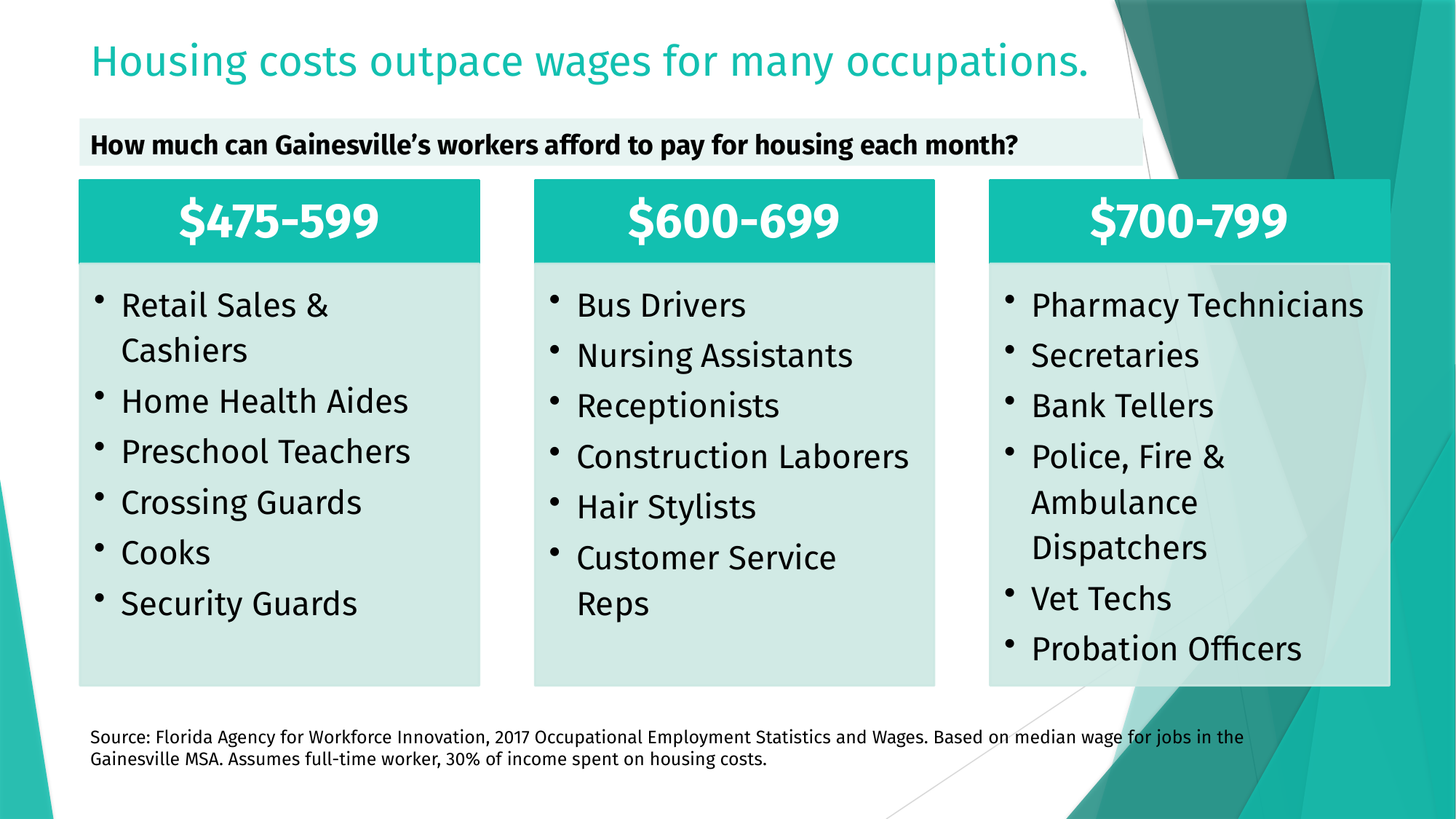

# Housing costs outpace wages for many occupations.
How much can Gainesville’s workers afford to pay for housing each month?
$475-599
Retail Sales & Cashiers
Home Health Aides
Preschool Teachers
Crossing Guards
Cooks
Security Guards

$600-699
Bus Drivers
Nursing Assistants
Receptionists
Construction Laborers
Hair Stylists
Customer Service Reps
$700-799
Pharmacy Technicians
Secretaries
Bank Tellers
Police, Fire & Ambulance Dispatchers
Vet Techs
Probation Officers
Source: Florida Agency for Workforce Innovation, 2017 Occupational Employment Statistics and Wages. Based on median wage for jobs in the Gainesville MSA. Assumes full-time worker, 30% of income spent on housing costs.